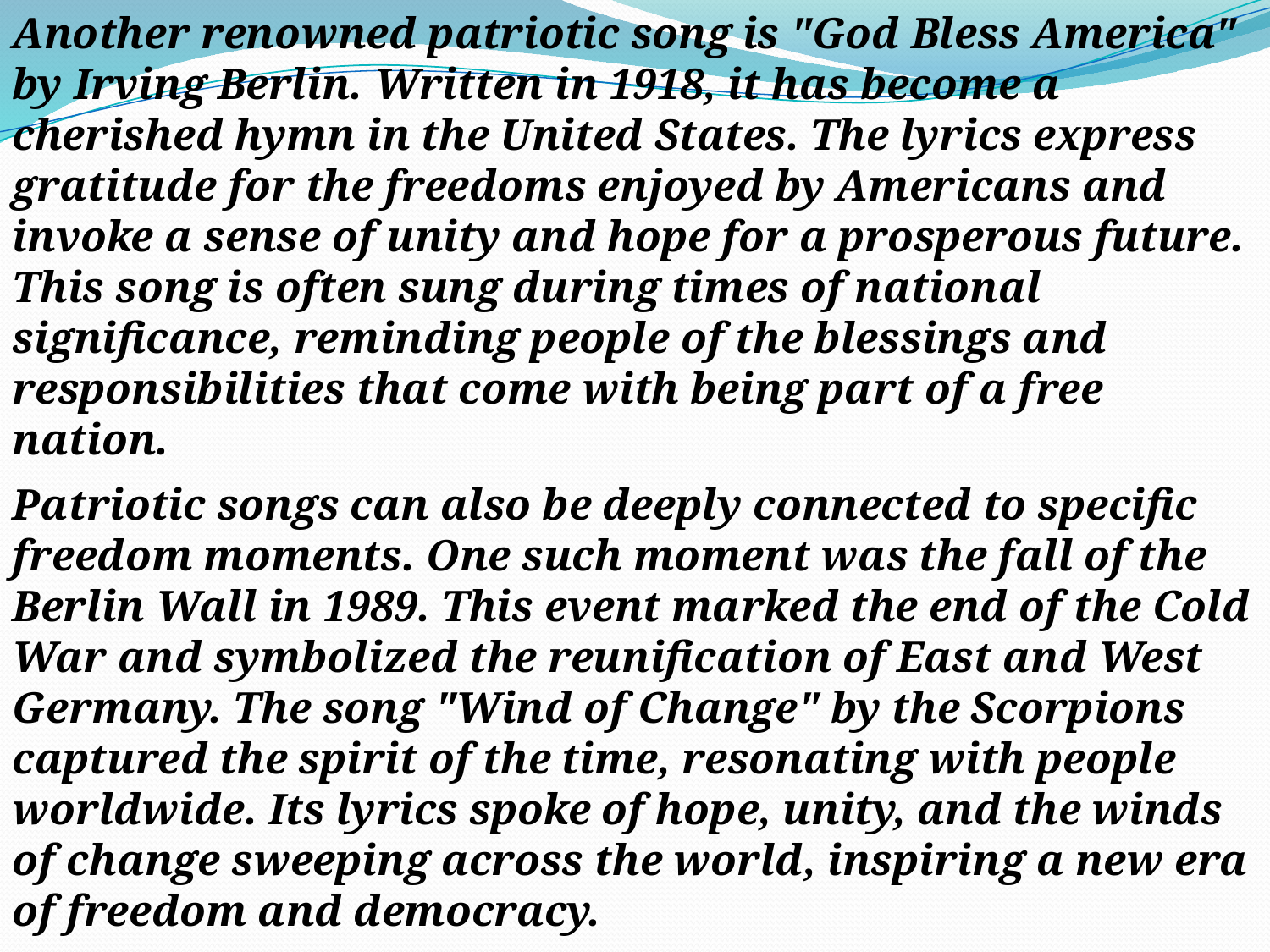

Another renowned patriotic song is "God Bless America" by Irving Berlin. Written in 1918, it has become a cherished hymn in the United States. The lyrics express gratitude for the freedoms enjoyed by Americans and invoke a sense of unity and hope for a prosperous future. This song is often sung during times of national significance, reminding people of the blessings and responsibilities that come with being part of a free nation.

Patriotic songs can also be deeply connected to specific freedom moments. One such moment was the fall of the Berlin Wall in 1989. This event marked the end of the Cold War and symbolized the reunification of East and West Germany. The song "Wind of Change" by the Scorpions captured the spirit of the time, resonating with people worldwide. Its lyrics spoke of hope, unity, and the winds of change sweeping across the world, inspiring a new era of freedom and democracy.